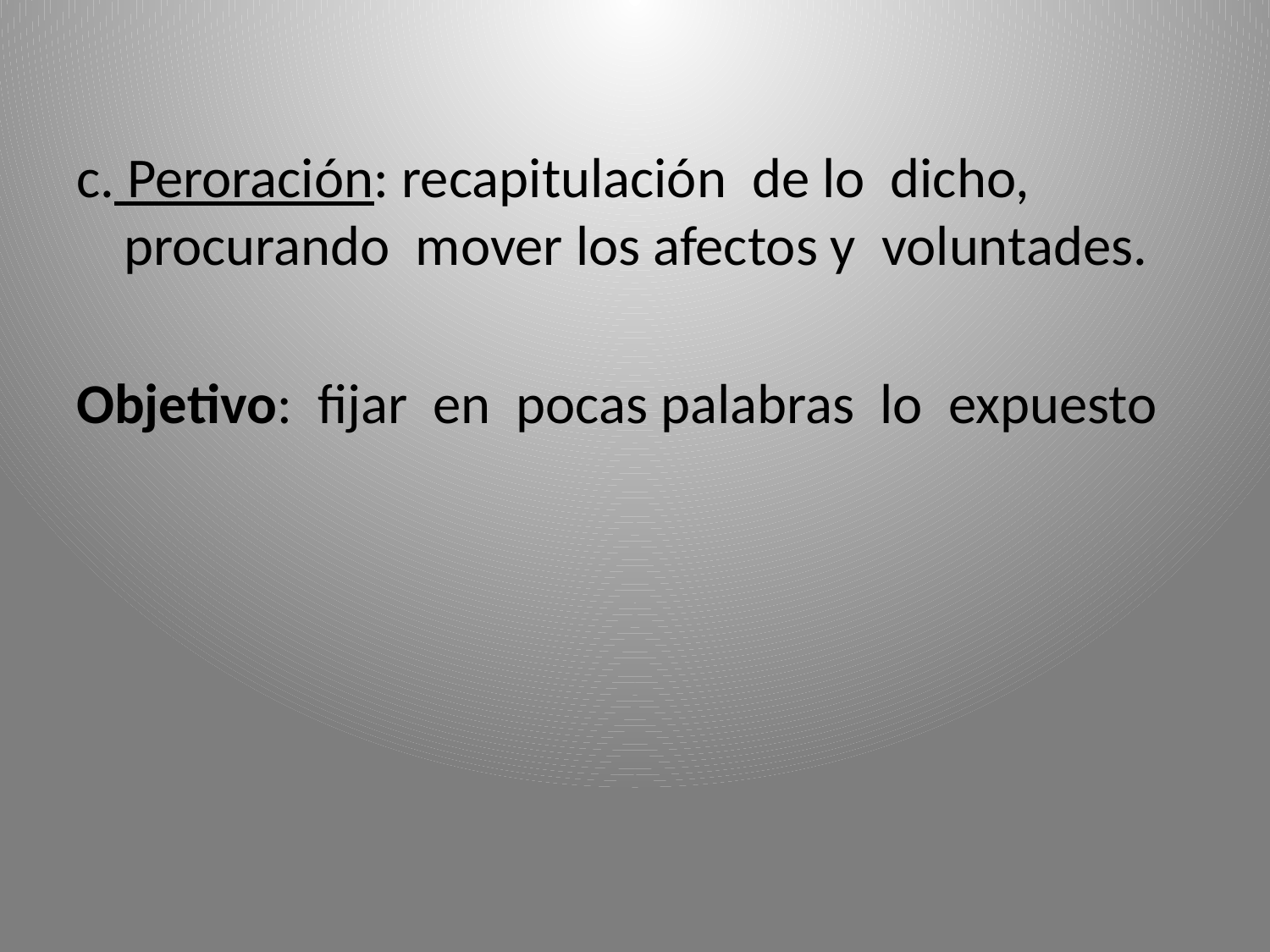

c. Peroración: recapitulación  de lo  dicho, procurando  mover los afectos y  voluntades.

Objetivo:  fijar  en  pocas palabras  lo  expuesto